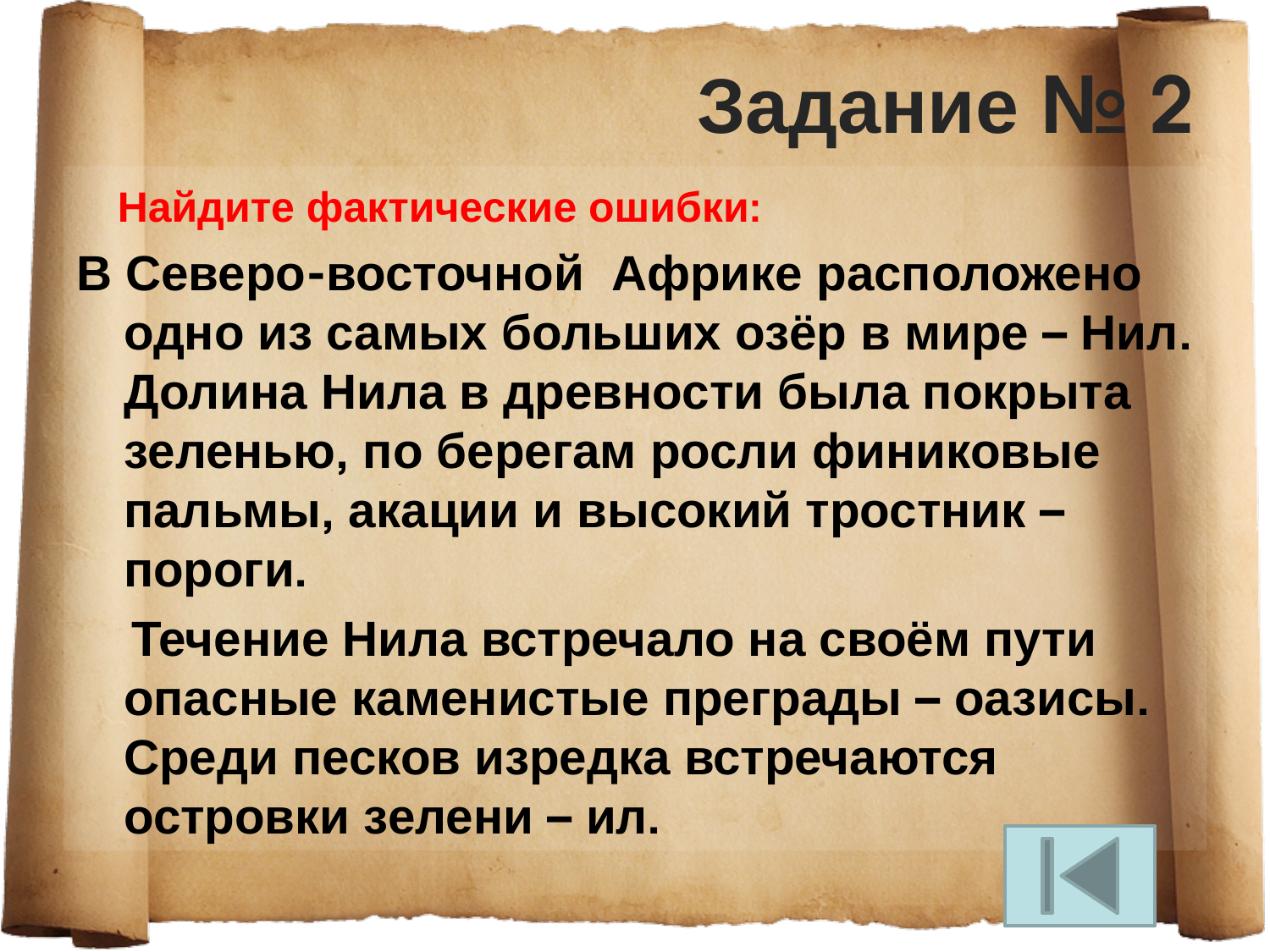

# Задание № 2
   Найдите фактические ошибки:
В Северо-восточной  Африке расположено одно из самых больших озёр в мире – Нил. Долина Нила в древности была покрыта зеленью, по берегам росли финиковые пальмы, акации и высокий тростник – пороги.
    Течение Нила встречало на своём пути опасные каменистые преграды – оазисы. Среди песков изредка встречаются островки зелени – ил.